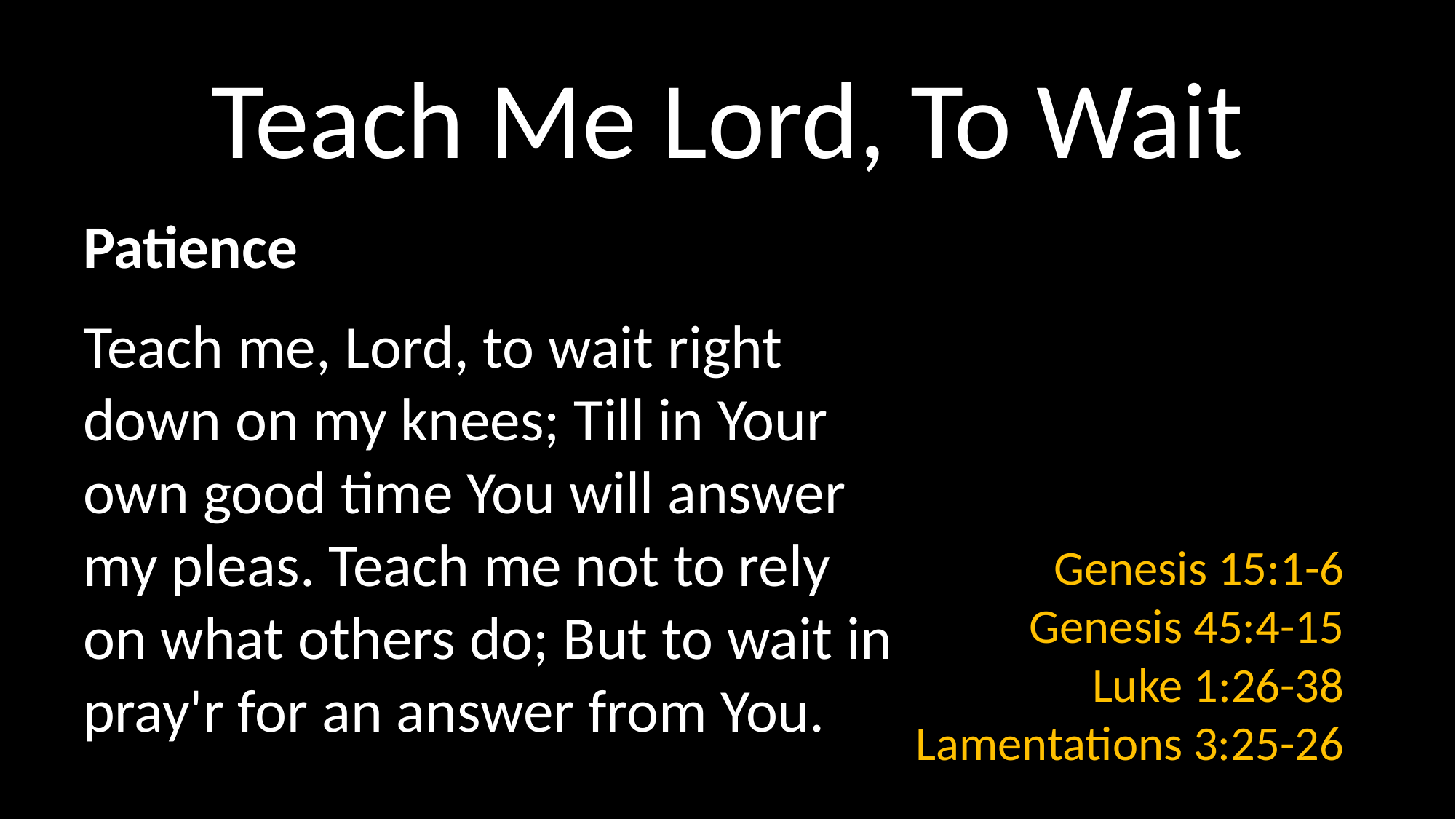

# Teach Me Lord, To Wait
Patience
Teach me, Lord, to wait right down on my knees; Till in Your own good time You will answer my pleas. Teach me not to rely on what others do; But to wait in pray'r for an answer from You.
Genesis 15:1-6
Genesis 45:4-15
Luke 1:26-38
Lamentations 3:25-26